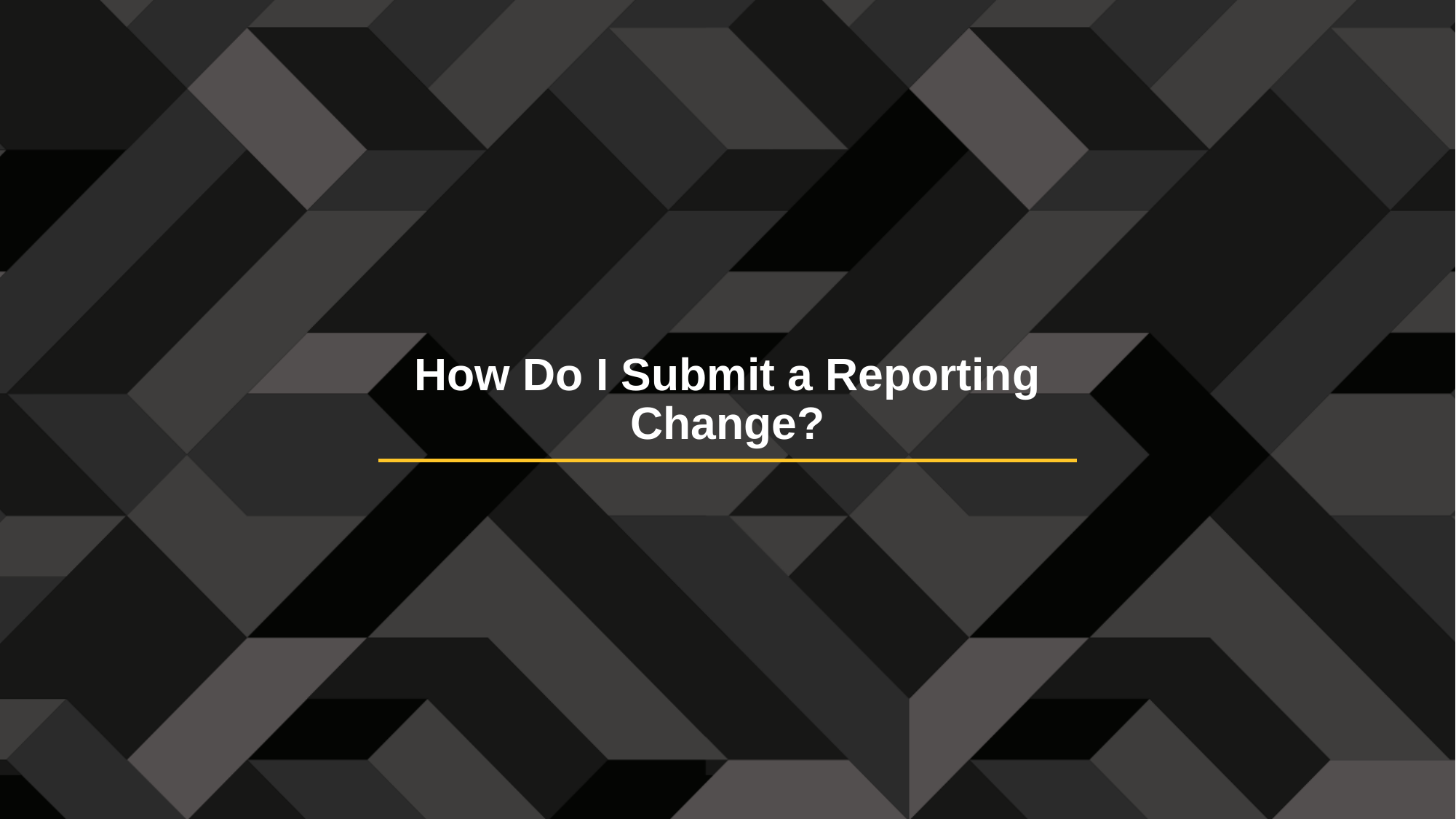

How Do I Submit a Reporting Change?